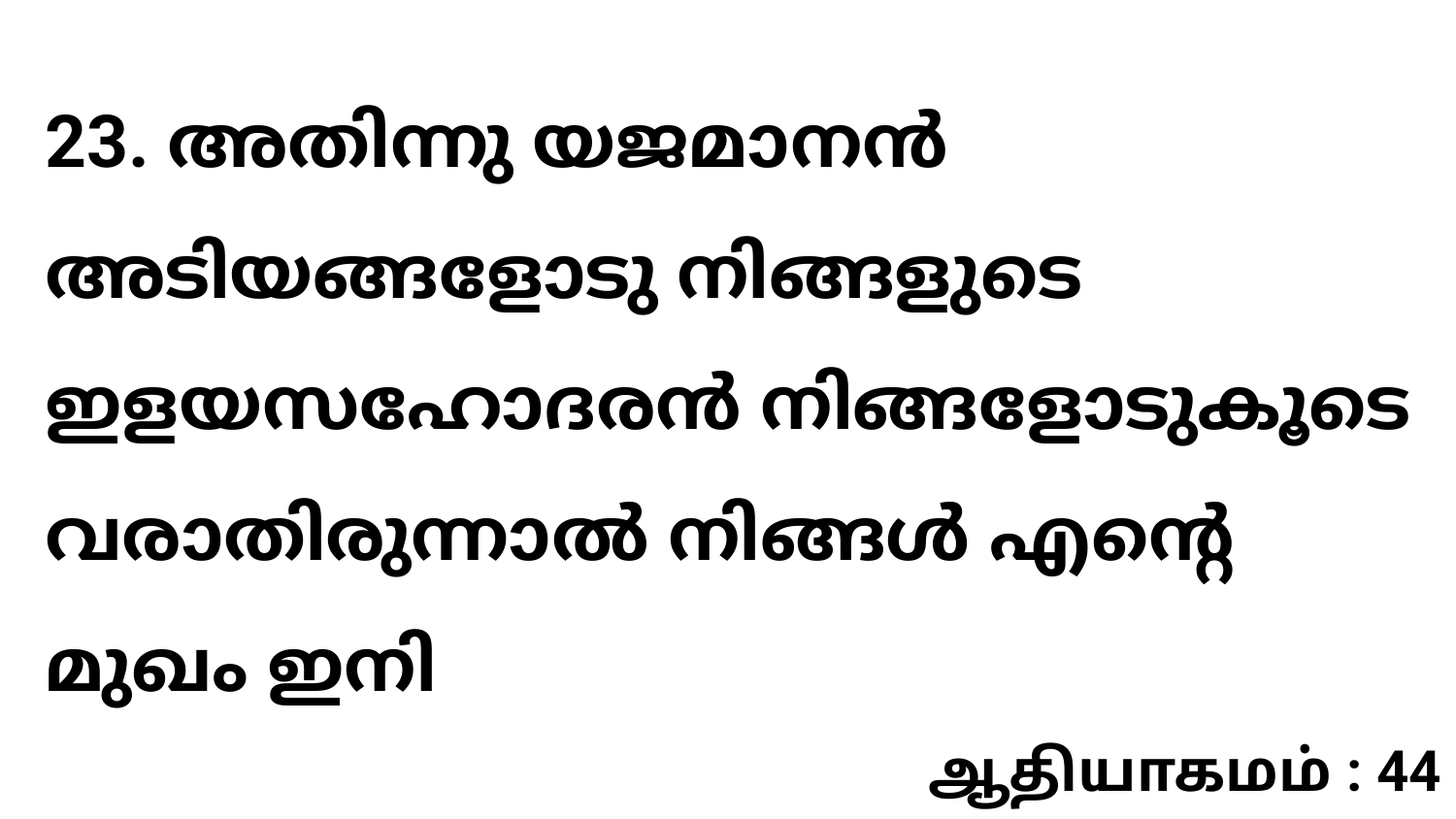

23. അതിന്നു യജമാനൻ അടിയങ്ങളോടു നിങ്ങളുടെ ഇളയസഹോദരൻ നിങ്ങളോടുകൂടെ വരാതിരുന്നാൽ നിങ്ങൾ എന്റെ മുഖം ഇനി
ஆதியாகமம் : 44